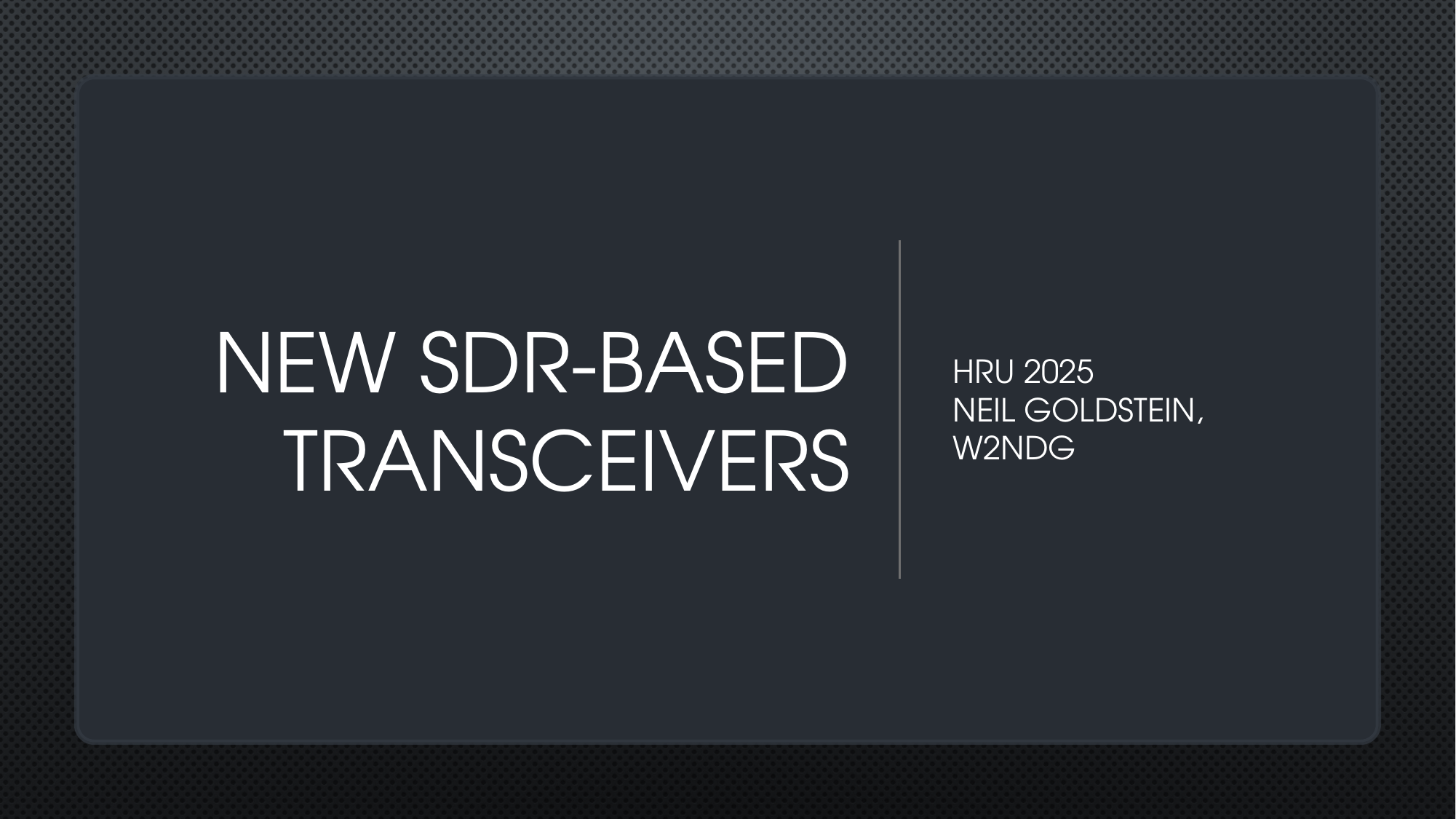

# NEW SDR-BASED TRANSCEIVERS
HRU 2025
Neil Goldstein, W2NDG